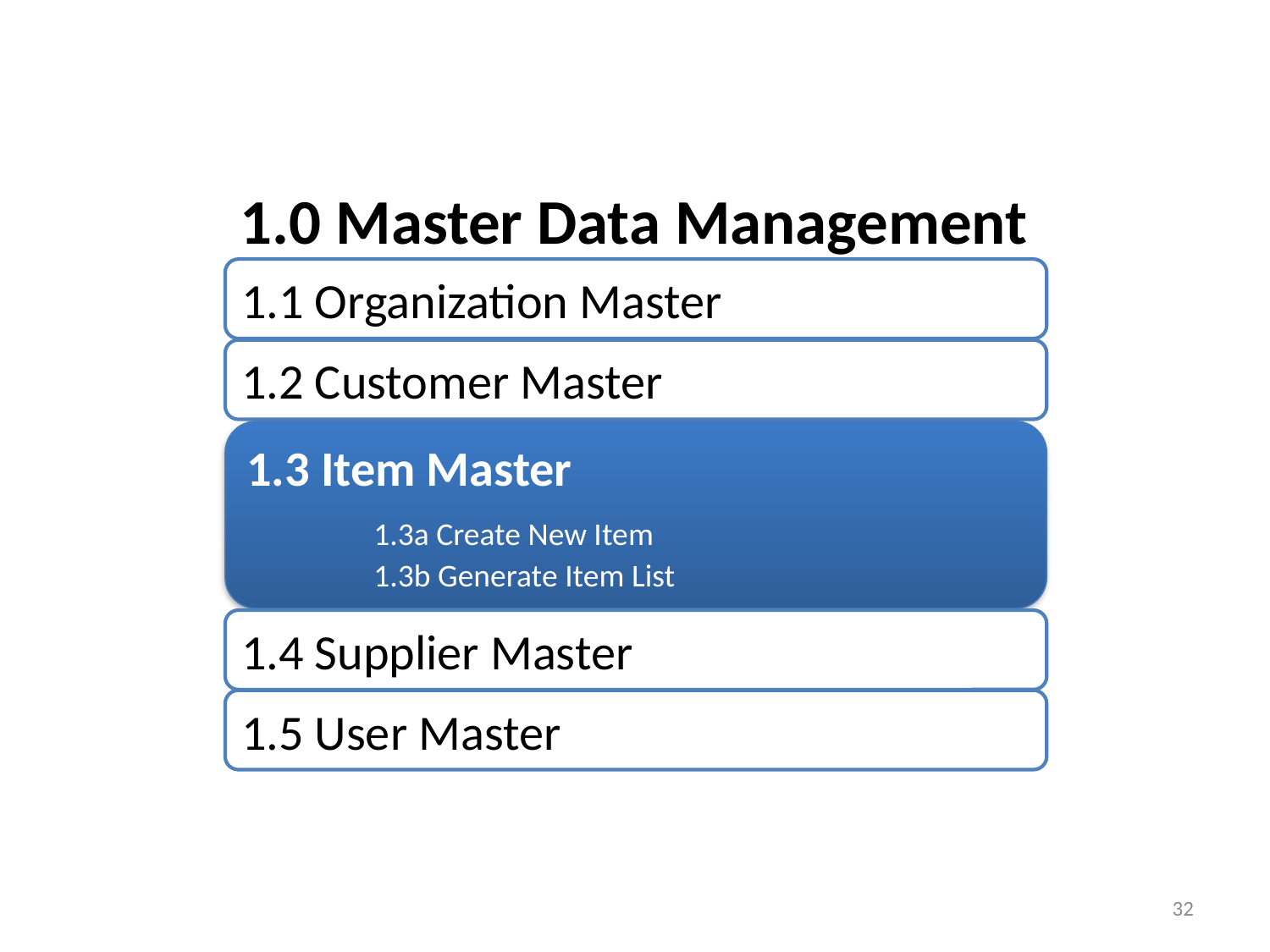

1.0 Master Data Management
1.1 Organization Master
1.2 Customer Master
1.3 Item Master
	1.3a Create New Item
	1.3b Generate Item List
1.4 Supplier Master
1.5 User Master
32